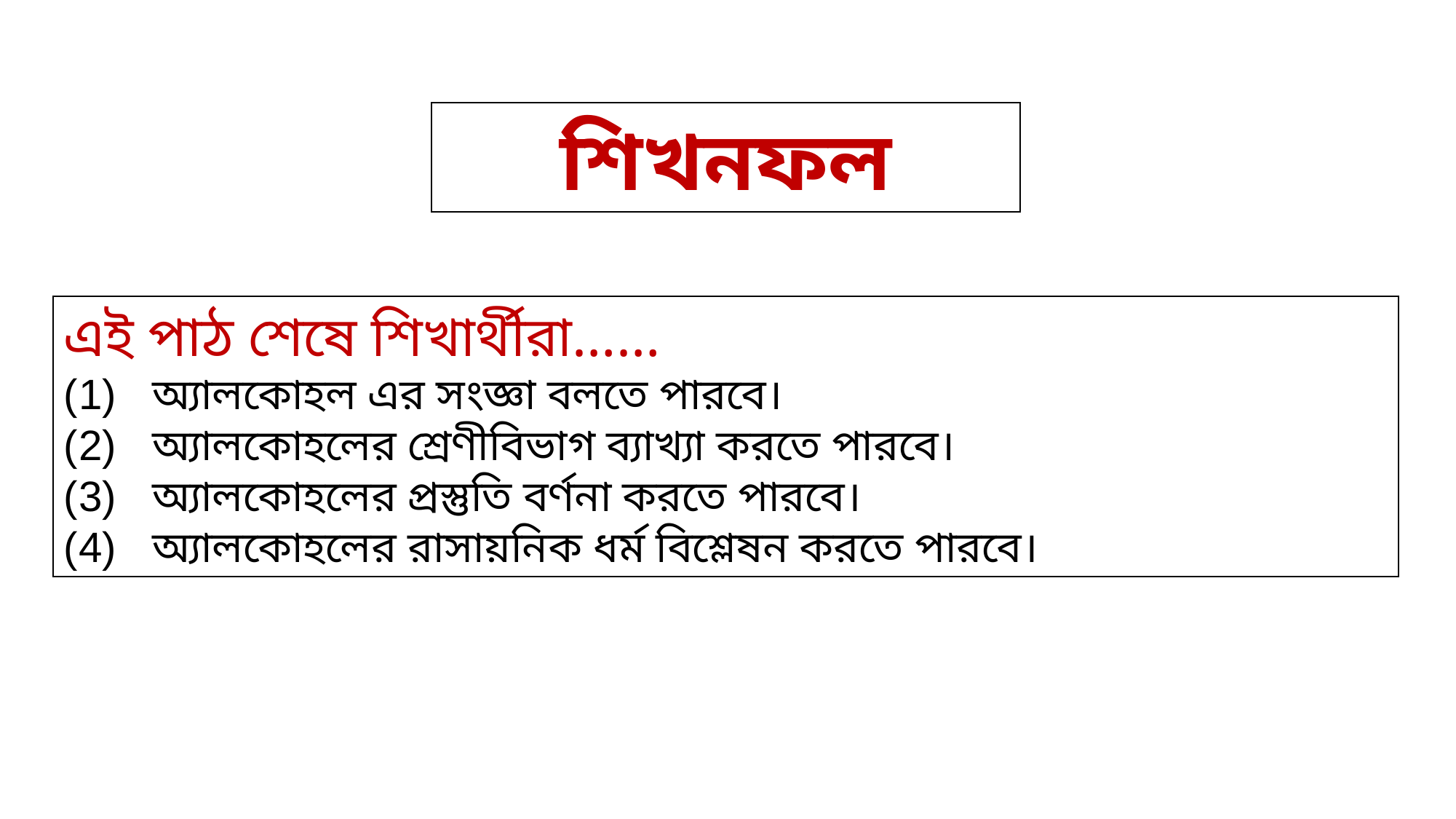

শিখনফল
এই পাঠ শেষে শিখার্থীরা……
অ্যালকোহল এর সংজ্ঞা বলতে পারবে।
অ্যালকোহলের শ্রেণীবিভাগ ব্যাখ্যা করতে পারবে।
অ্যালকোহলের প্রস্তুতি বর্ণনা করতে পারবে।
অ্যালকোহলের রাসায়নিক ধর্ম বিশ্লেষন করতে পারবে।